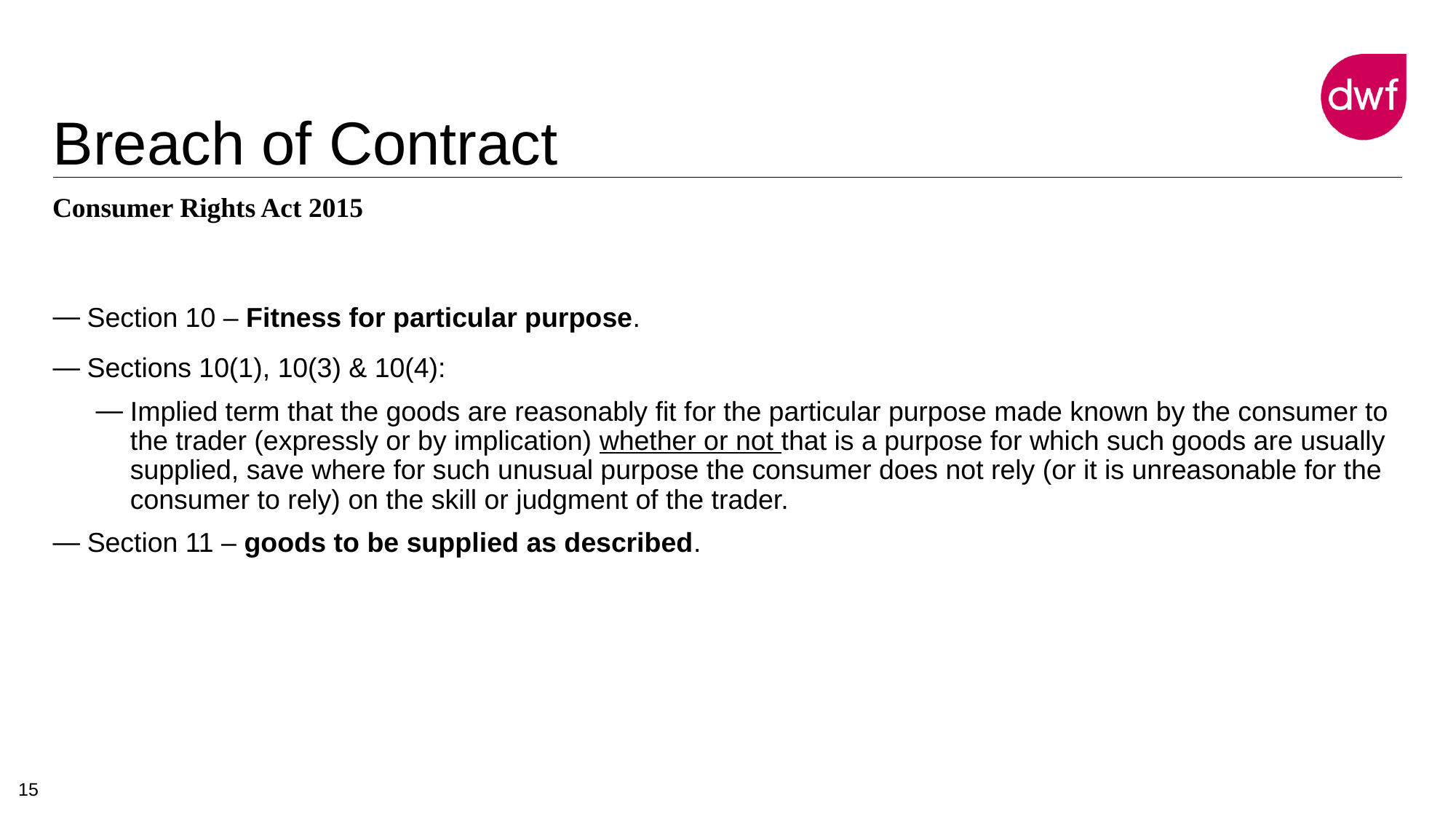

# Breach of Contract
Consumer Rights Act 2015

Section 10 – Fitness for particular purpose.
Sections 10(1), 10(3) & 10(4):
Implied term that the goods are reasonably fit for the particular purpose made known by the consumer to the trader (expressly or by implication) whether or not that is a purpose for which such goods are usually supplied, save where for such unusual purpose the consumer does not rely (or it is unreasonable for the consumer to rely) on the skill or judgment of the trader.
Section 11 – goods to be supplied as described.

15